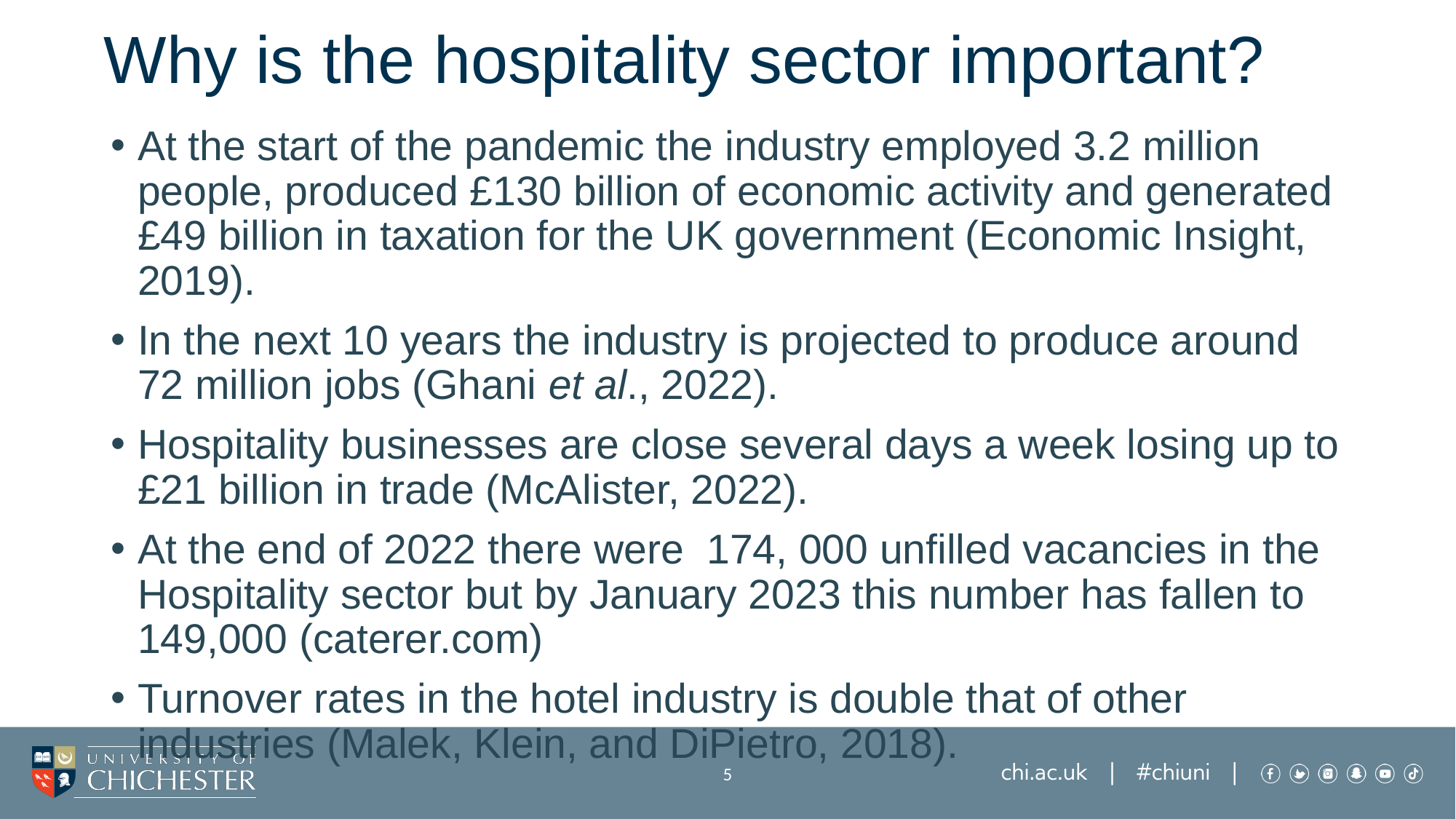

# Why is the hospitality sector important?
At the start of the pandemic the industry employed 3.2 million people, produced £130 billion of economic activity and generated £49 billion in taxation for the UK government (Economic Insight, 2019).
In the next 10 years the industry is projected to produce around 72 million jobs (Ghani et al., 2022).
Hospitality businesses are close several days a week losing up to £21 billion in trade (McAlister, 2022).
At the end of 2022 there were  174, 000 unfilled vacancies in the Hospitality sector but by January 2023 this number has fallen to 149,000 (caterer.com)
Turnover rates in the hotel industry is double that of other industries (Malek, Klein, and DiPietro, 2018).

5